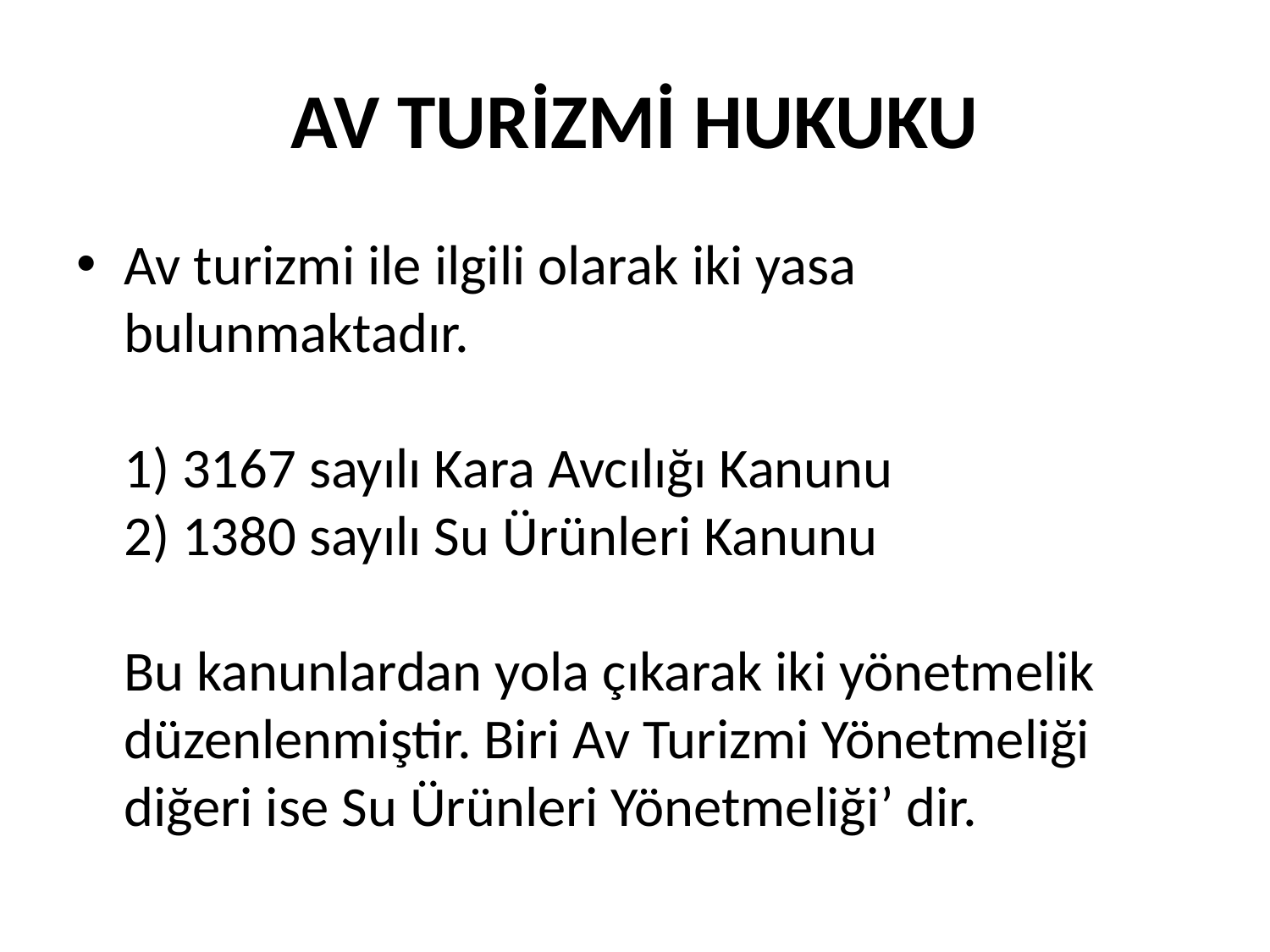

# AV TURİZMİ HUKUKU
Av turizmi ile ilgili olarak iki yasa bulunmaktadır.
1) 3167 sayılı Kara Avcılığı Kanunu
2) 1380 sayılı Su Ürünleri Kanunu
Bu kanunlardan yola çıkarak iki yönetmelik düzenlenmiştir. Biri Av Turizmi Yönetmeliği diğeri ise Su Ürünleri Yönetmeliği’ dir.